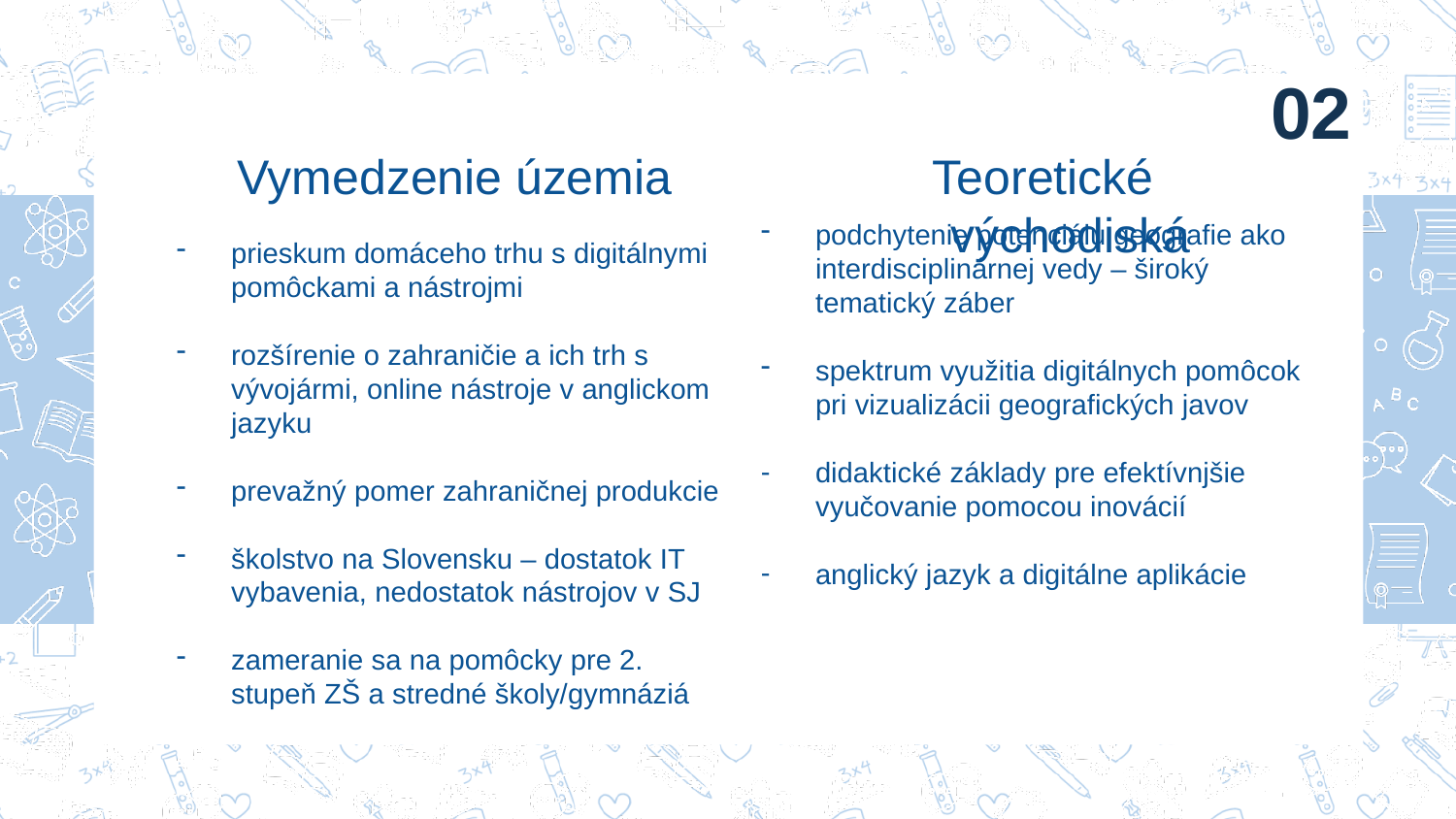

02
Vymedzenie územia
Teoretické východiská
podchytenie potenciálu geografie ako interdisciplinárnej vedy – široký tematický záber

spektrum využitia digitálnych pomôcok pri vizualizácii geografických javov

didaktické základy pre efektívnjšie vyučovanie pomocou inovácií

anglický jazyk a digitálne aplikácie

prieskum domáceho trhu s digitálnymi
pomôckami a nástrojmi

rozšírenie o zahraničie a ich trh s vývojármi, online nástroje v anglickom jazyku

prevažný pomer zahraničnej produkcie

školstvo na Slovensku – dostatok IT vybavenia, nedostatok nástrojov v SJ

zameranie sa na pomôcky pre 2. stupeň ZŠ a stredné školy/gymnáziá